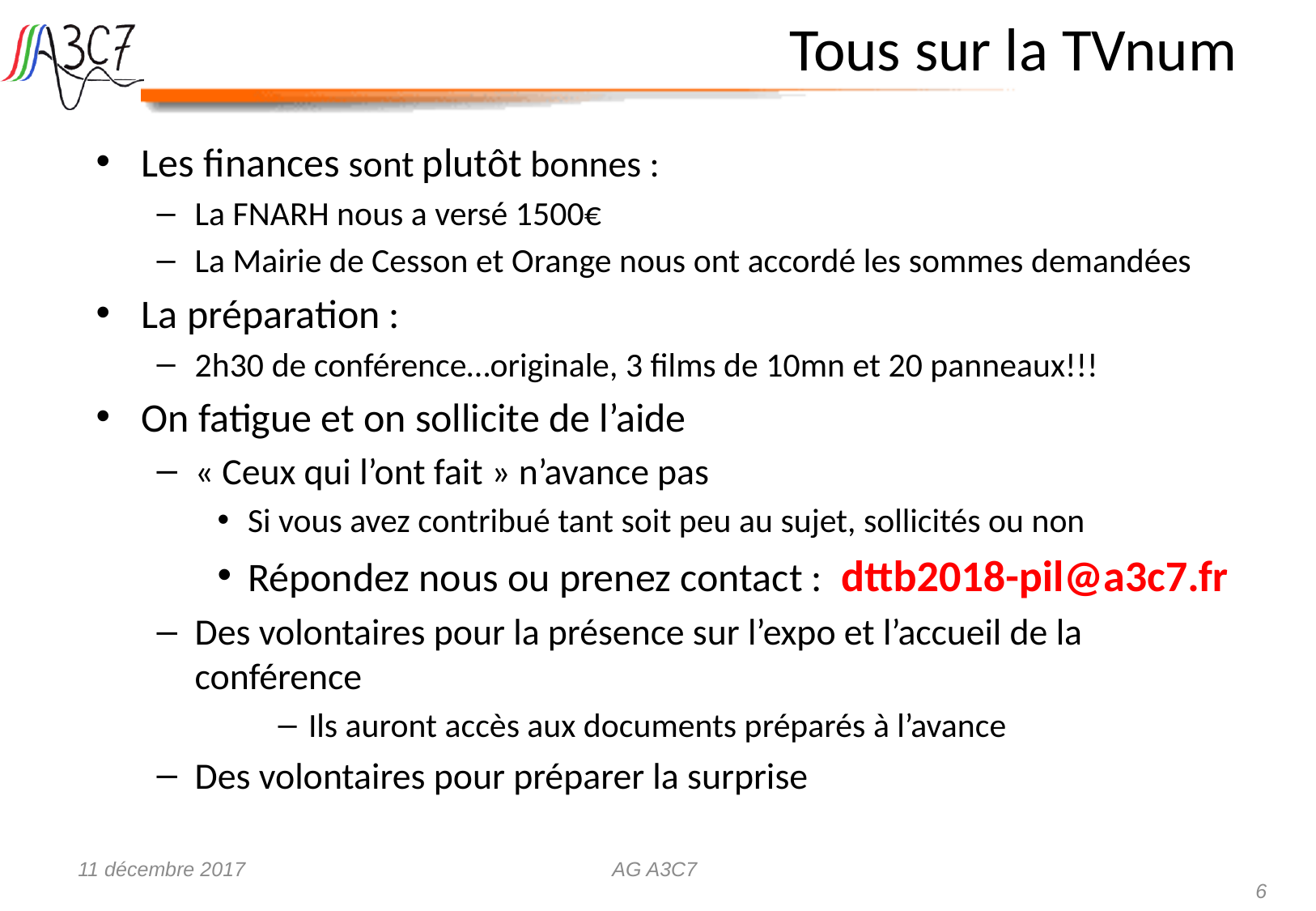

# Tous sur la TVnum
Les finances sont plutôt bonnes :
La FNARH nous a versé 1500€
La Mairie de Cesson et Orange nous ont accordé les sommes demandées
La préparation :
2h30 de conférence…originale, 3 films de 10mn et 20 panneaux!!!
On fatigue et on sollicite de l’aide
« Ceux qui l’ont fait » n’avance pas
Si vous avez contribué tant soit peu au sujet, sollicités ou non
Répondez nous ou prenez contact :  dttb2018-pil@a3c7.fr
Des volontaires pour la présence sur l’expo et l’accueil de la conférence
Ils auront accès aux documents préparés à l’avance
Des volontaires pour préparer la surprise

11 décembre 2017
AG A3C7
6